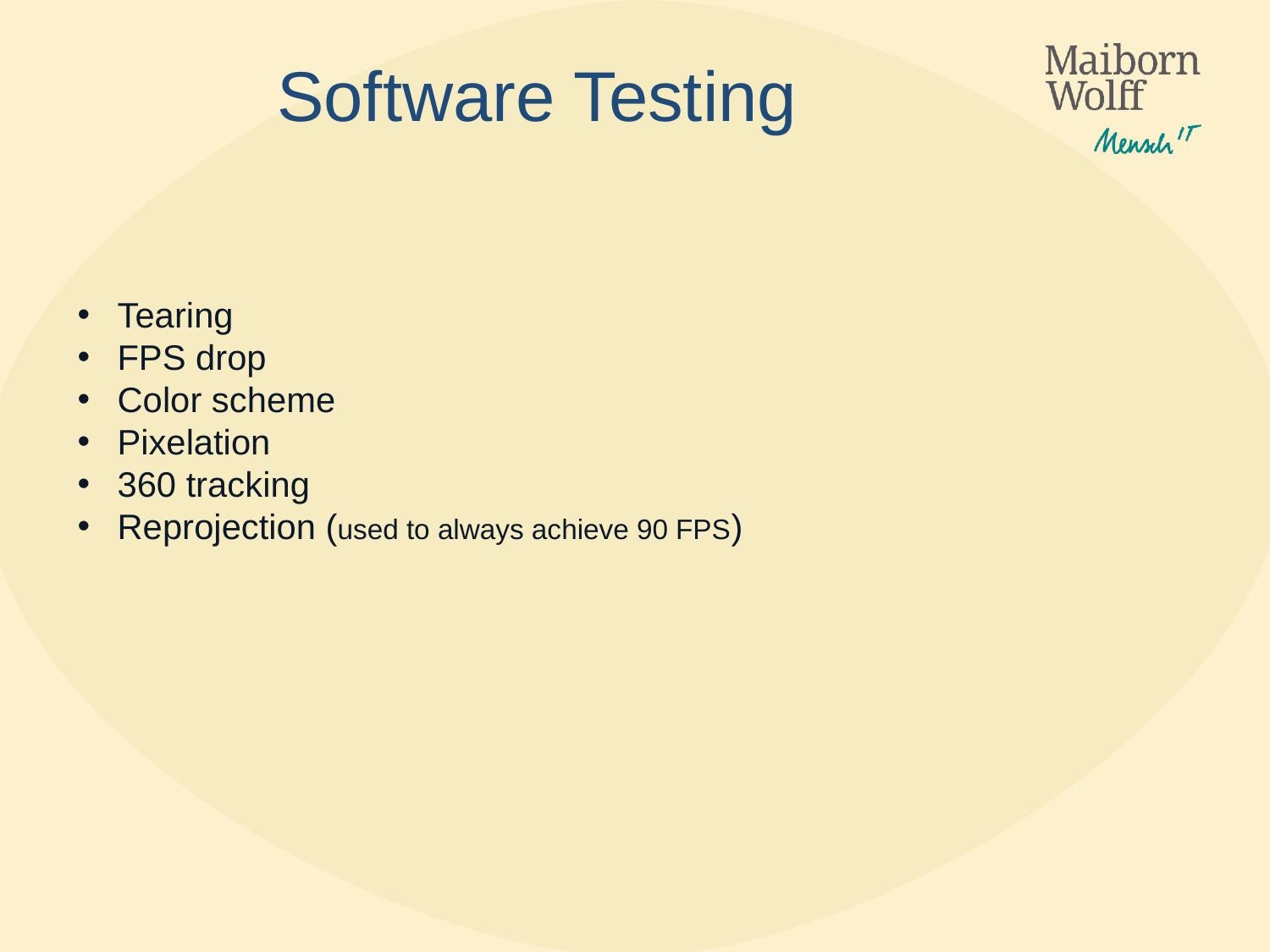

# Software Testing
Tearing
FPS drop
Color scheme
Pixelation
360 tracking
Reprojection (used to always achieve 90 FPS)